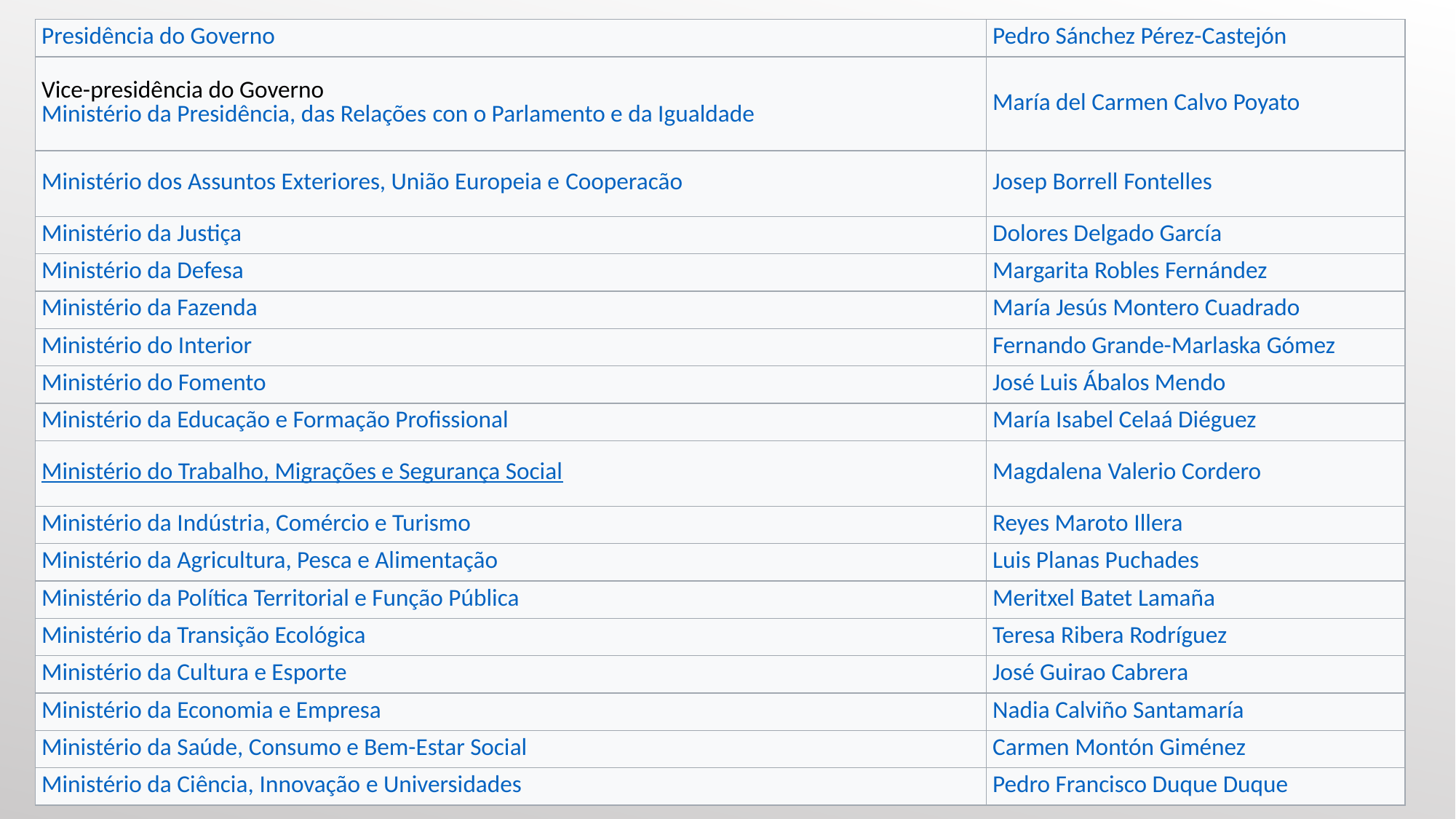

| Presidência do Governo | Pedro Sánchez Pérez-Castejón |
| --- | --- |
| Vice-presidência do Governo Ministério da Presidência, das Relações con o Parlamento e da Igualdade | María del Carmen Calvo Poyato |
| Ministério dos Assuntos Exteriores, União Europeia e Cooperacão | Josep Borrell Fontelles |
| Ministério da Justiça | Dolores Delgado García |
| Ministério da Defesa | Margarita Robles Fernández |
| Ministério da Fazenda | María Jesús Montero Cuadrado |
| Ministério do Interior | Fernando Grande-Marlaska Gómez |
| Ministério do Fomento | José Luis Ábalos Mendo |
| Ministério da Educação e Formação Profissional | María Isabel Celaá Diéguez |
| Ministério do Trabalho, Migrações e Segurança Social | Magdalena Valerio Cordero |
| Ministério da Indústria, Comércio e Turismo | Reyes Maroto Illera |
| Ministério da Agricultura, Pesca e Alimentação | Luis Planas Puchades |
| Ministério da Política Territorial e Função Pública | Meritxel Batet Lamaña |
| Ministério da Transição Ecológica | Teresa Ribera Rodríguez |
| Ministério da Cultura e Esporte | José Guirao Cabrera |
| Ministério da Economia e Empresa | Nadia Calviño Santamaría |
| Ministério da Saúde, Consumo e Bem-Estar Social | Carmen Montón Giménez |
| Ministério da Ciência, Innovação e Universidades | Pedro Francisco Duque Duque |